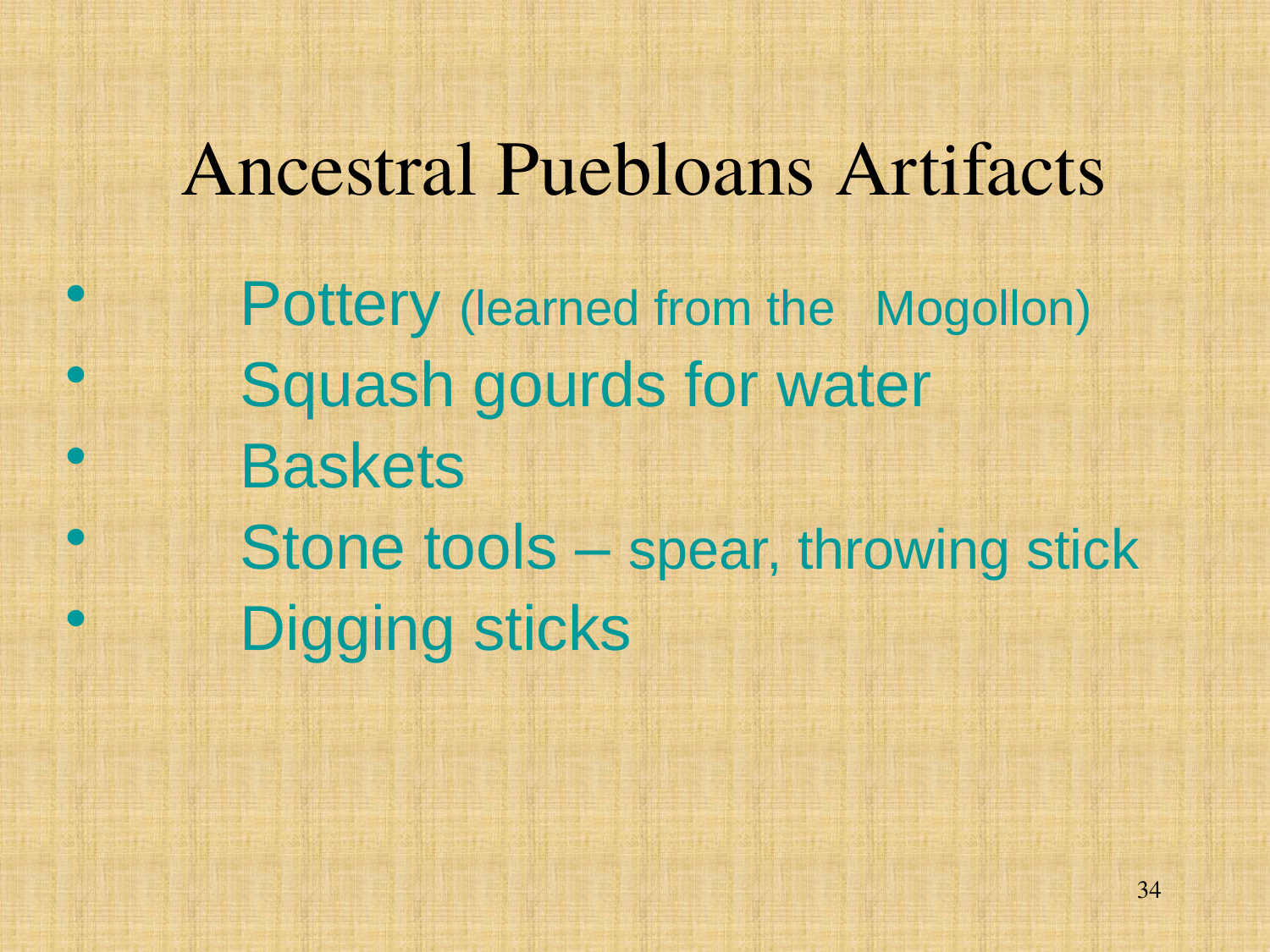

# Ancestral Puebloans Artifacts
	Pottery (learned from the	Mogollon)
	Squash gourds for water
	Baskets
	Stone tools – spear, throwing stick
	Digging sticks
34